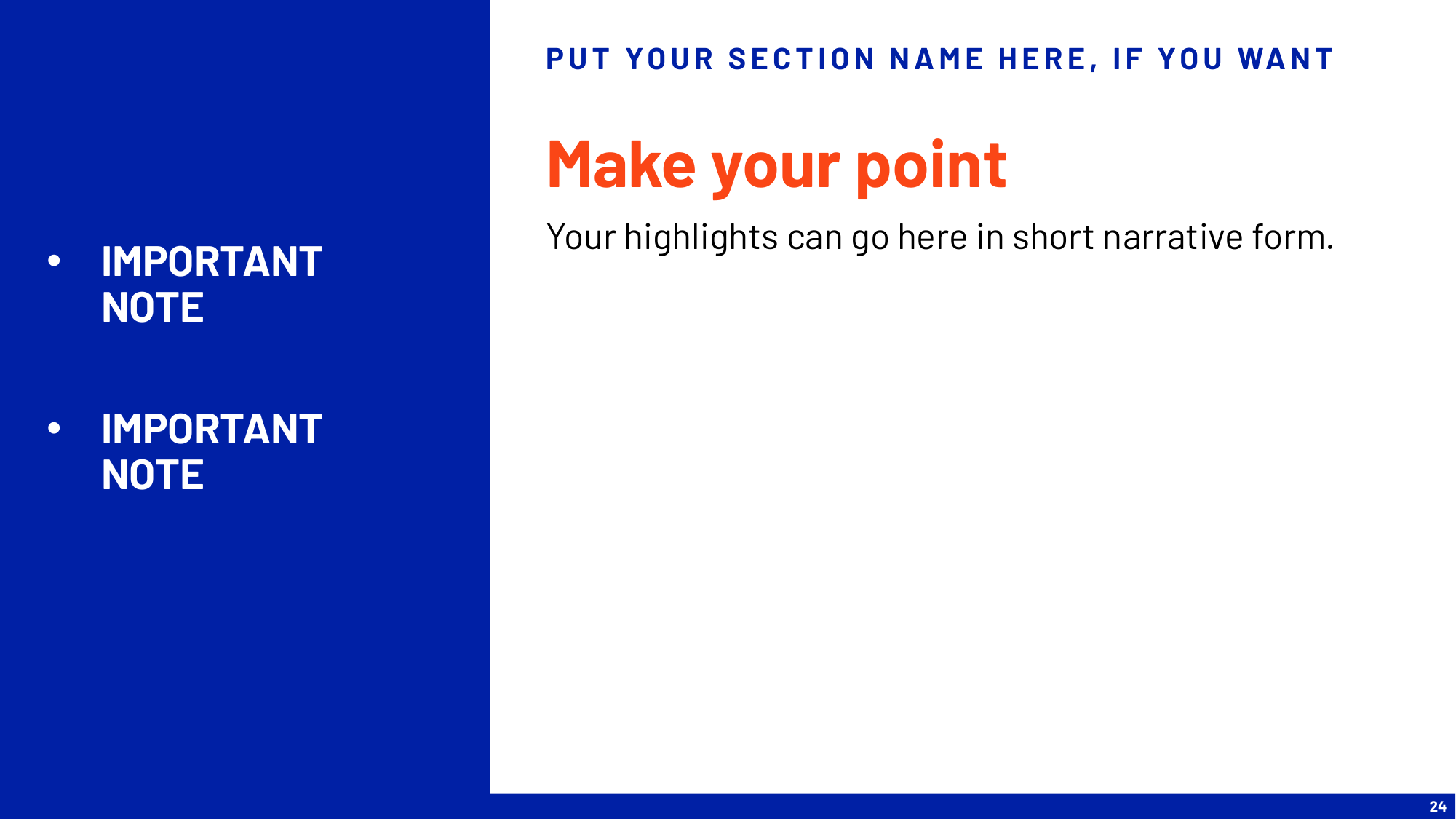

IMPORTANT
NOTE

IMPORTANT
NOTE
# Make your point
PUT YOUR SECTION NAME HERE, IF YOU WANT
Your highlights can go here in short narrative form.
24